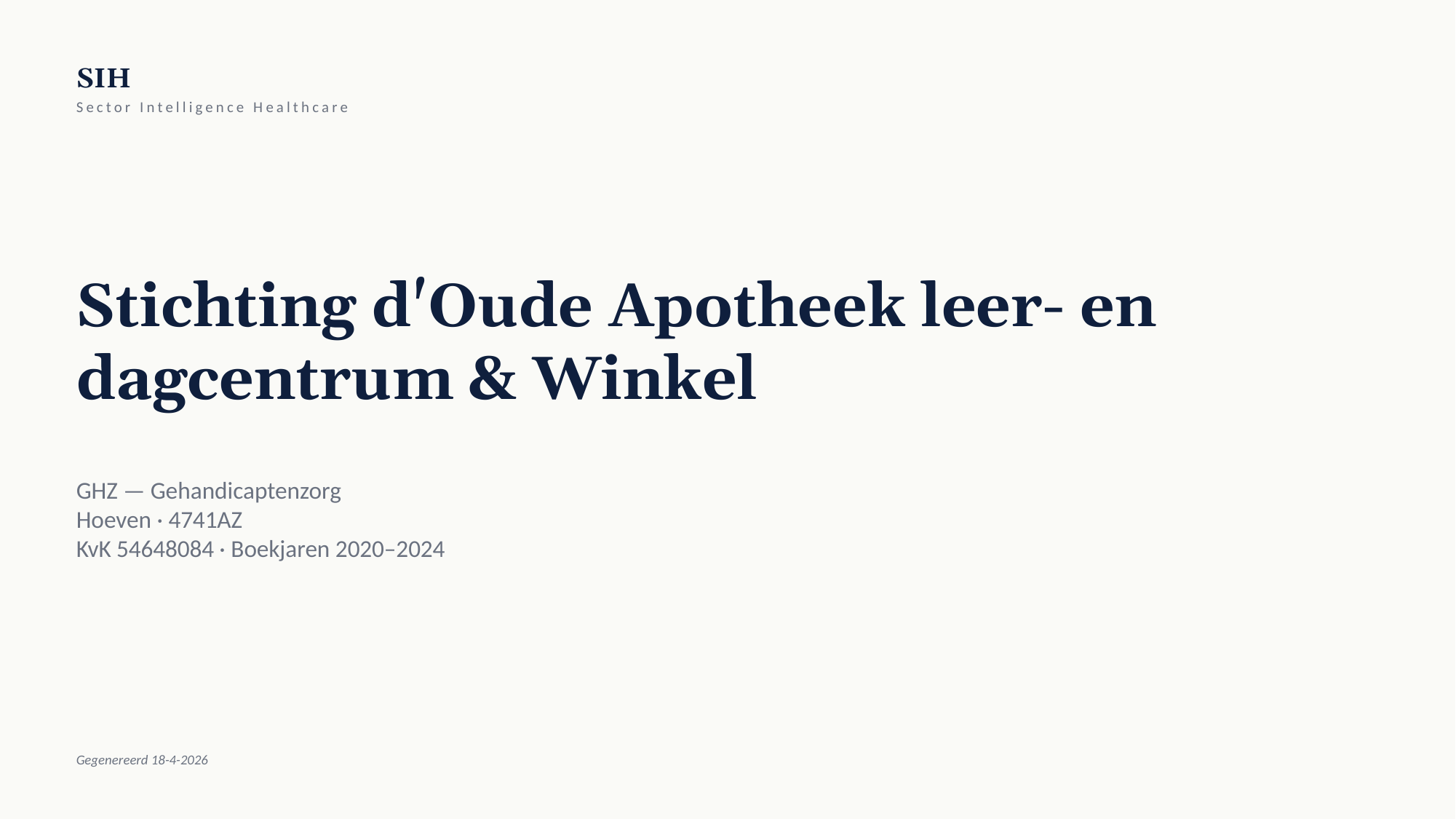

SIH
Sector Intelligence Healthcare
Stichting d'Oude Apotheek leer- en dagcentrum & Winkel
GHZ — Gehandicaptenzorg
Hoeven · 4741AZ
KvK 54648084 · Boekjaren 2020–2024
Gegenereerd 18-4-2026